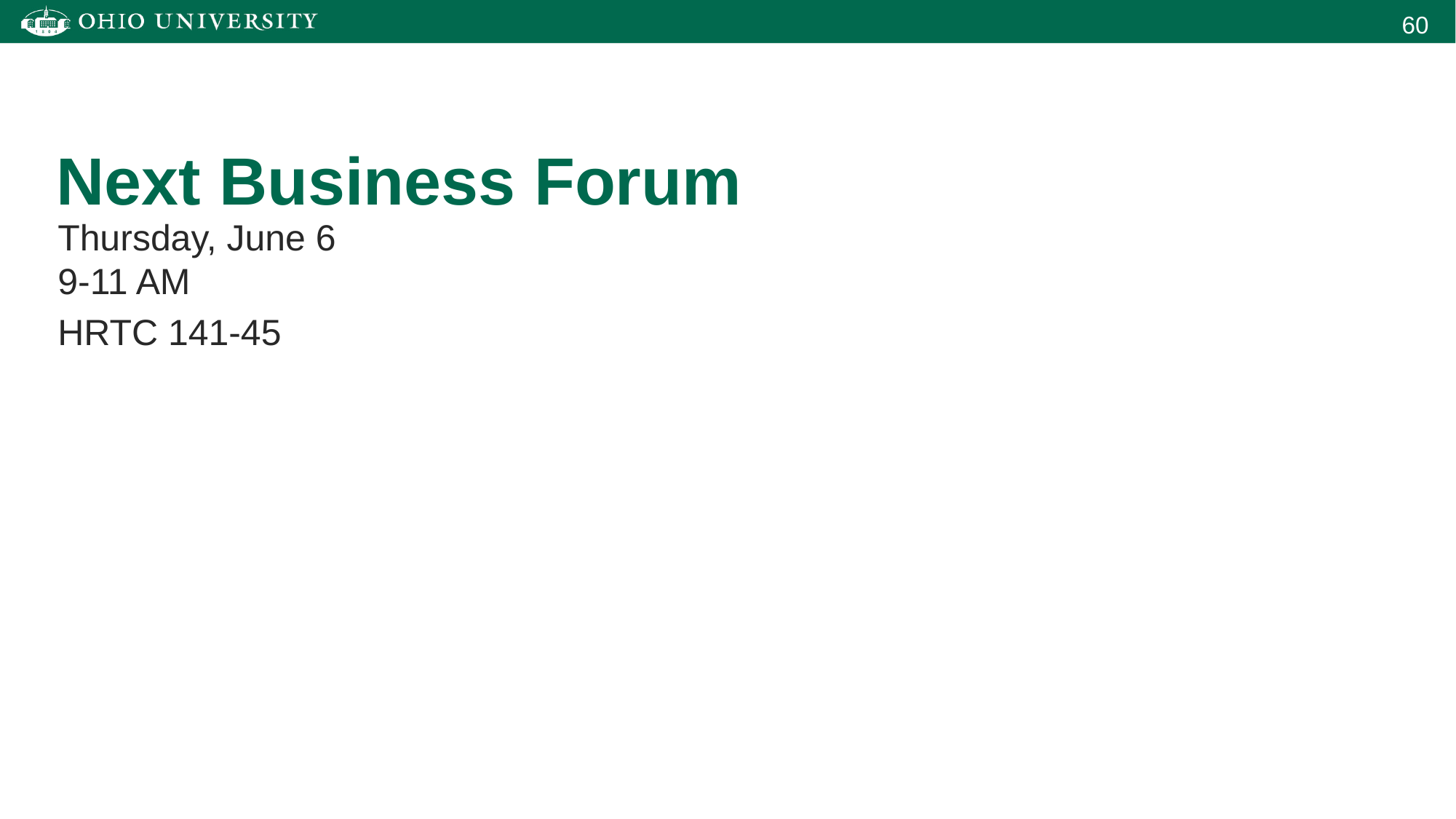

Next Business Forum
Thursday, June 6
9-11 AM
HRTC 141-45